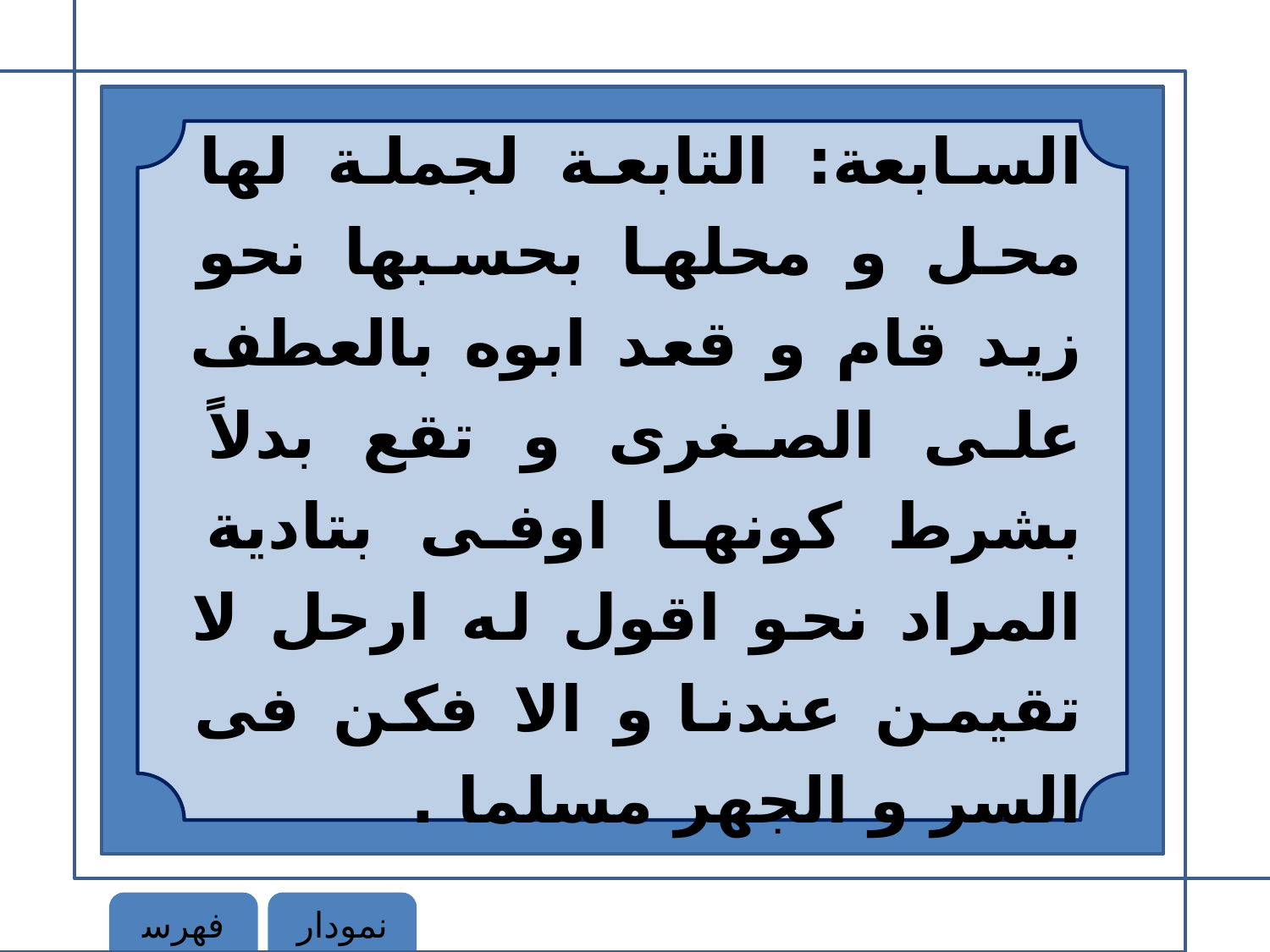

السابعة: التابعة لجملة لها محل و محلها بحسبها نحو زيد قام و قعد ابوه بالعطف على الصغرى و تقع بدلاً بشرط كونها اوفى بتادية المراد نحو اقول له ارحل لا تقيمن عندنا و الا فكن فى السر و الجهر مسلما .
فهرست
نمودار